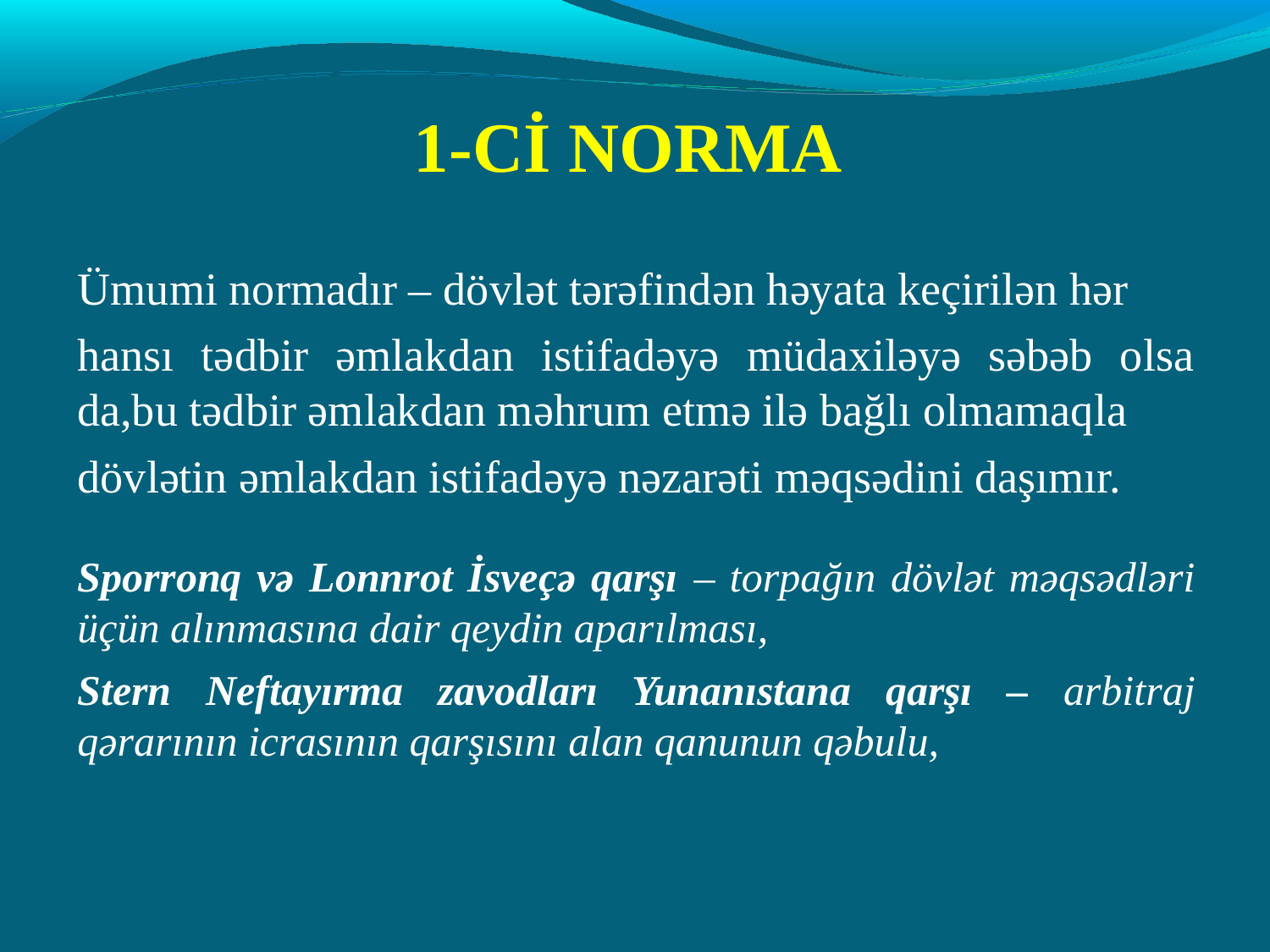

1-Cİ NORMA

Ümumi normadır – dövlət tərəfindən həyata keçirilən hər
hansı tədbir əmlakdan istifadəyə müdaxiləyə səbəb olsa da,bu tədbir əmlakdan məhrum etmə ilə bağlı olmamaqla
dövlətin əmlakdan istifadəyə nəzarəti məqsədini daşımır.

Sporronq və Lonnrot İsveçə qarşı – torpağın dövlət məqsədləri üçün alınmasına dair qeydin aparılması,
Stern Neftayırma zavodları Yunanıstana qarşı – arbitraj qərarının icrasının qarşısını alan qanunun qəbulu,